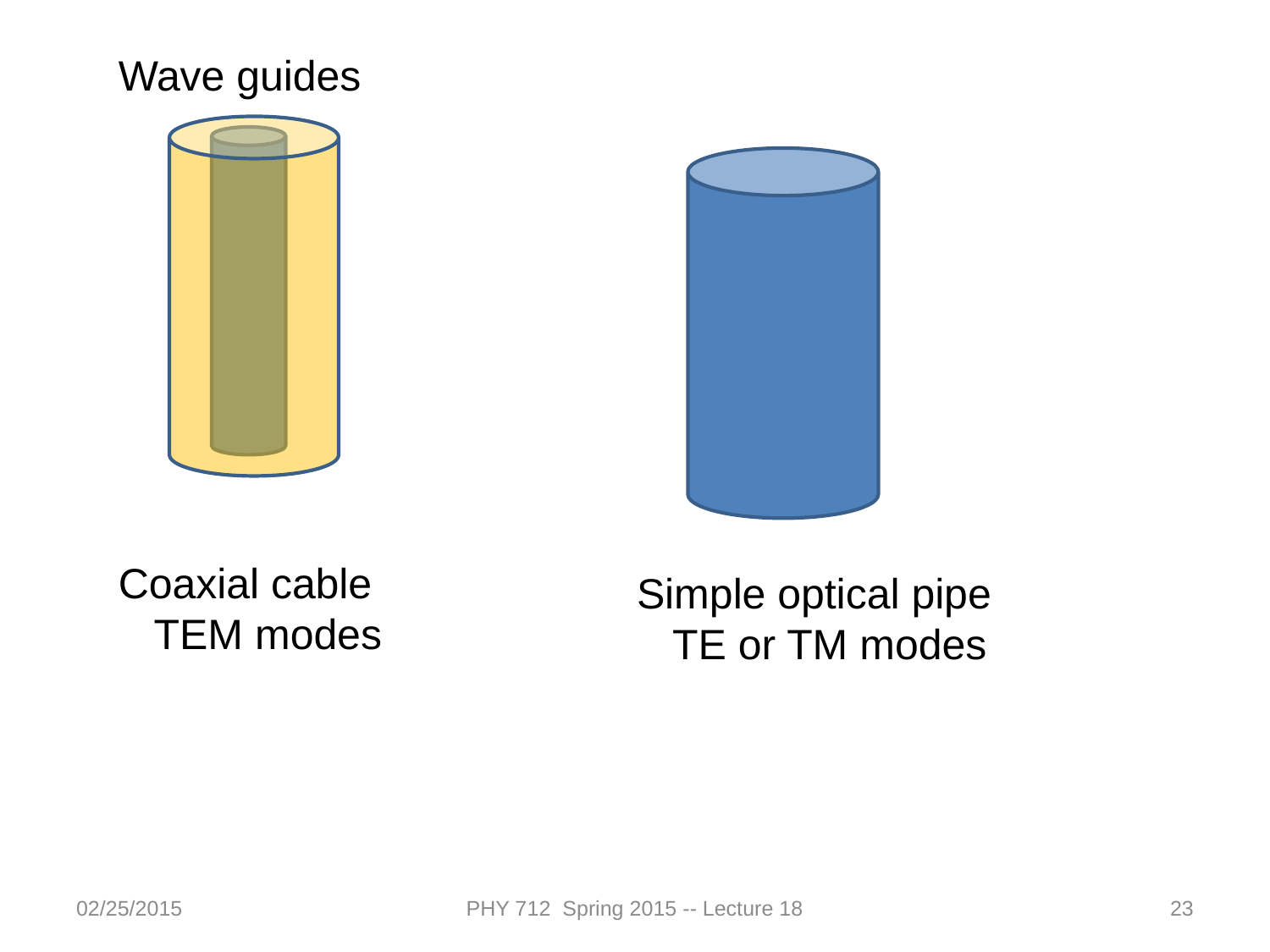

Wave guides

Coaxial cable
   TEM modes
Simple optical pipe
   TE or TM modes
02/25/2015
PHY 712  Spring 2015 -- Lecture 18
23